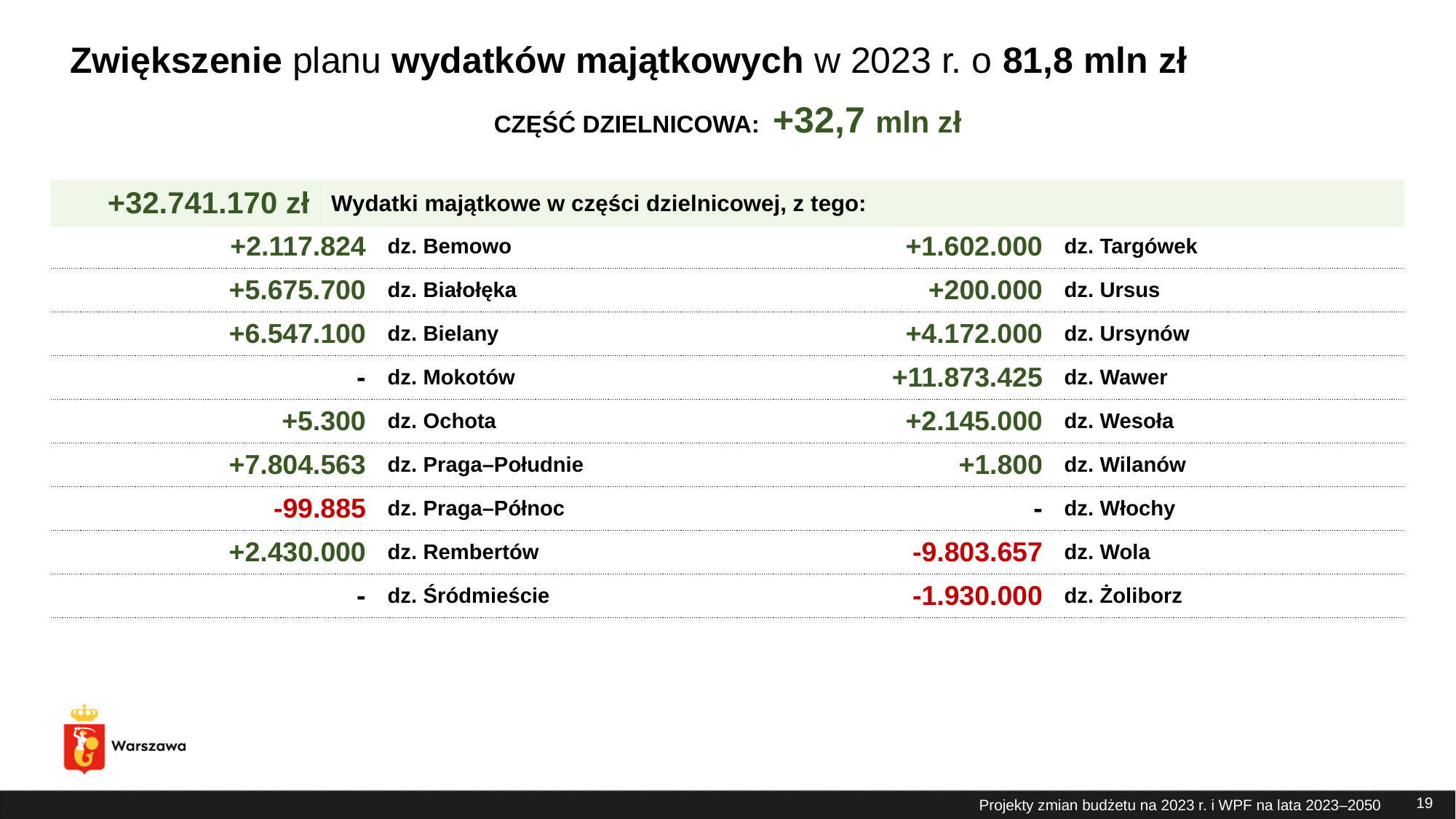

# Zwiększenie planu wydatków majątkowych w 2023 r. o 81,8 mln zł
CZĘŚĆ DZIELNICOWA:  +32,7 mln zł
| +32.741.170 zł | Wydatki majątkowe w części dzielnicowej, z tego: |
| --- | --- |
| +1.602.000 | dz. Targówek |
| --- | --- |
| +200.000 | dz. Ursus |
| +4.172.000 | dz. Ursynów |
| +11.873.425 | dz. Wawer |
| +2.145.000 | dz. Wesoła |
| +1.800 | dz. Wilanów |
| - | dz. Włochy |
| -9.803.657 | dz. Wola |
| -1.930.000 | dz. Żoliborz |
| +2.117.824 | dz. Bemowo |
| --- | --- |
| +5.675.700 | dz. Białołęka |
| +6.547.100 | dz. Bielany |
| - | dz. Mokotów |
| +5.300 | dz. Ochota |
| +7.804.563 | dz. Praga–Południe |
| -99.885 | dz. Praga–Północ |
| +2.430.000 | dz. Rembertów |
| - | dz. Śródmieście |
19
Projekty zmian budżetu na 2023 r. i WPF na lata 2023–2050